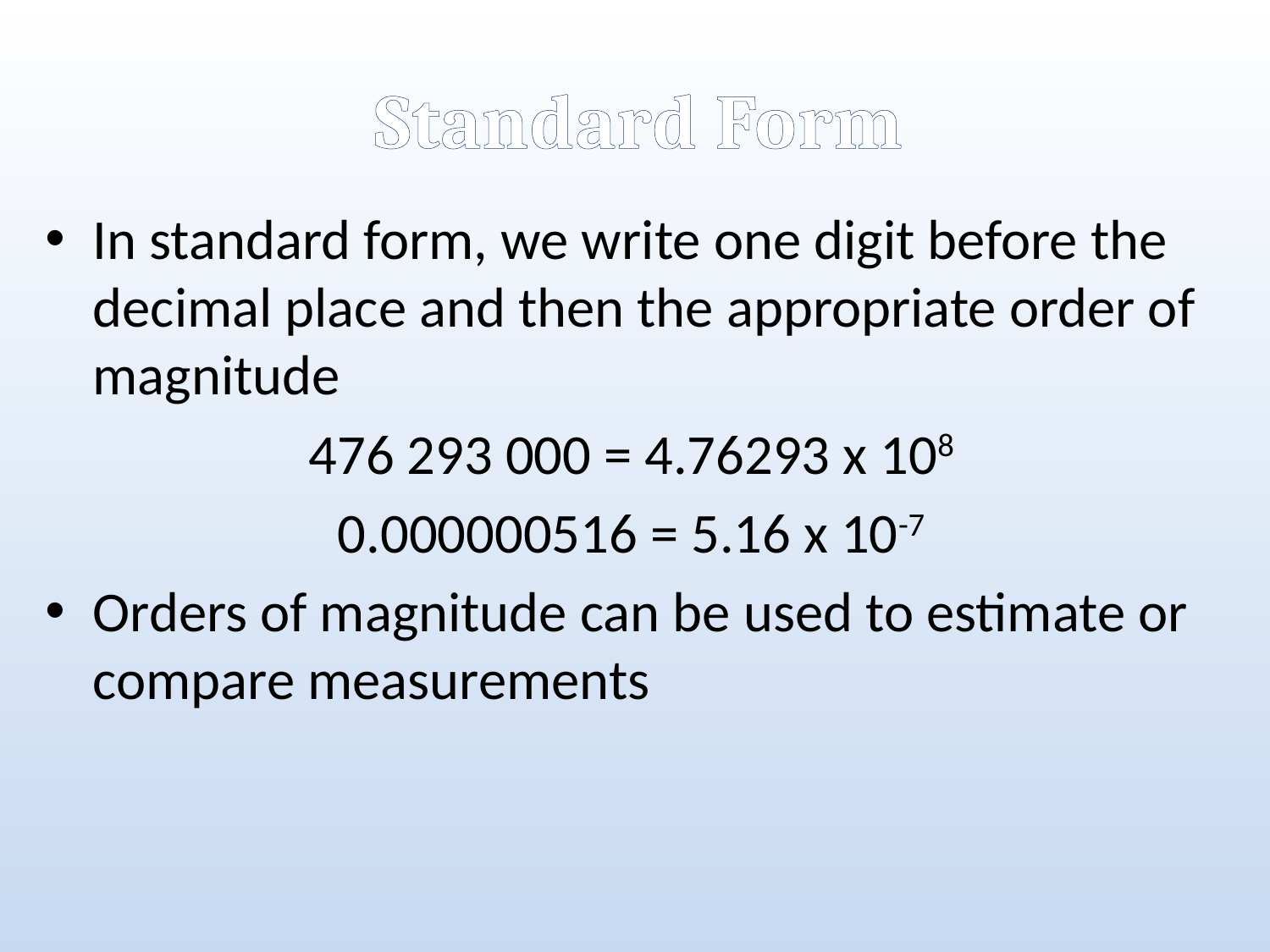

# Standard Form
In standard form, we write one digit before the decimal place and then the appropriate order of magnitude
476 293 000 = 4.76293 x 108
0.000000516 = 5.16 x 10-7
Orders of magnitude can be used to estimate or compare measurements